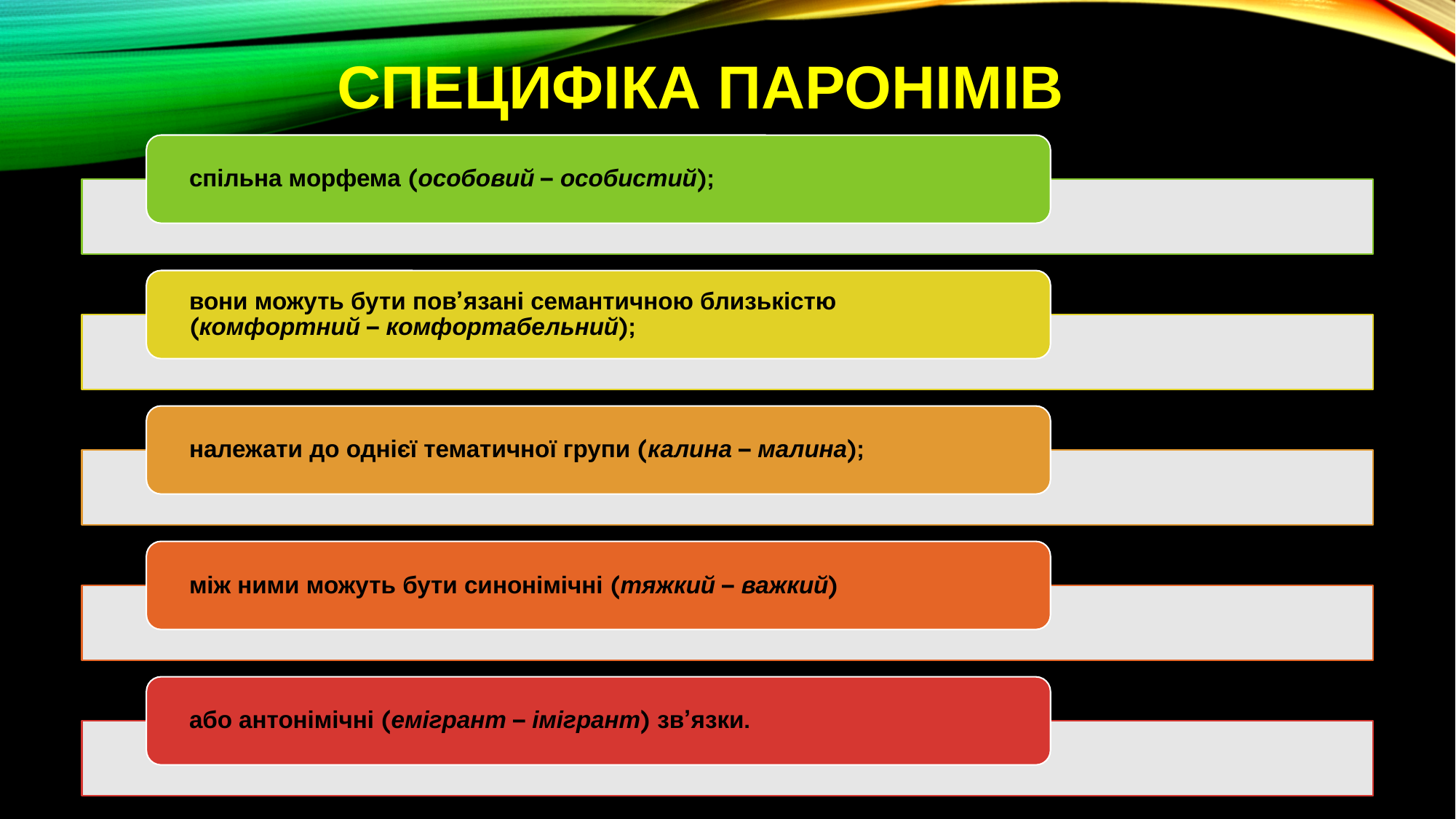

# Специфіка паронімів
спільна морфема (особовий – особистий);
вони можуть бути пов’язані семантичною близькістю (комфортний – комфортабельний);
належати до однієї тематичної групи (калина – малина);
між ними можуть бути синонімічні (тяжкий – важкий)
або антонімічні (емігрант – імігрант) зв’язки.